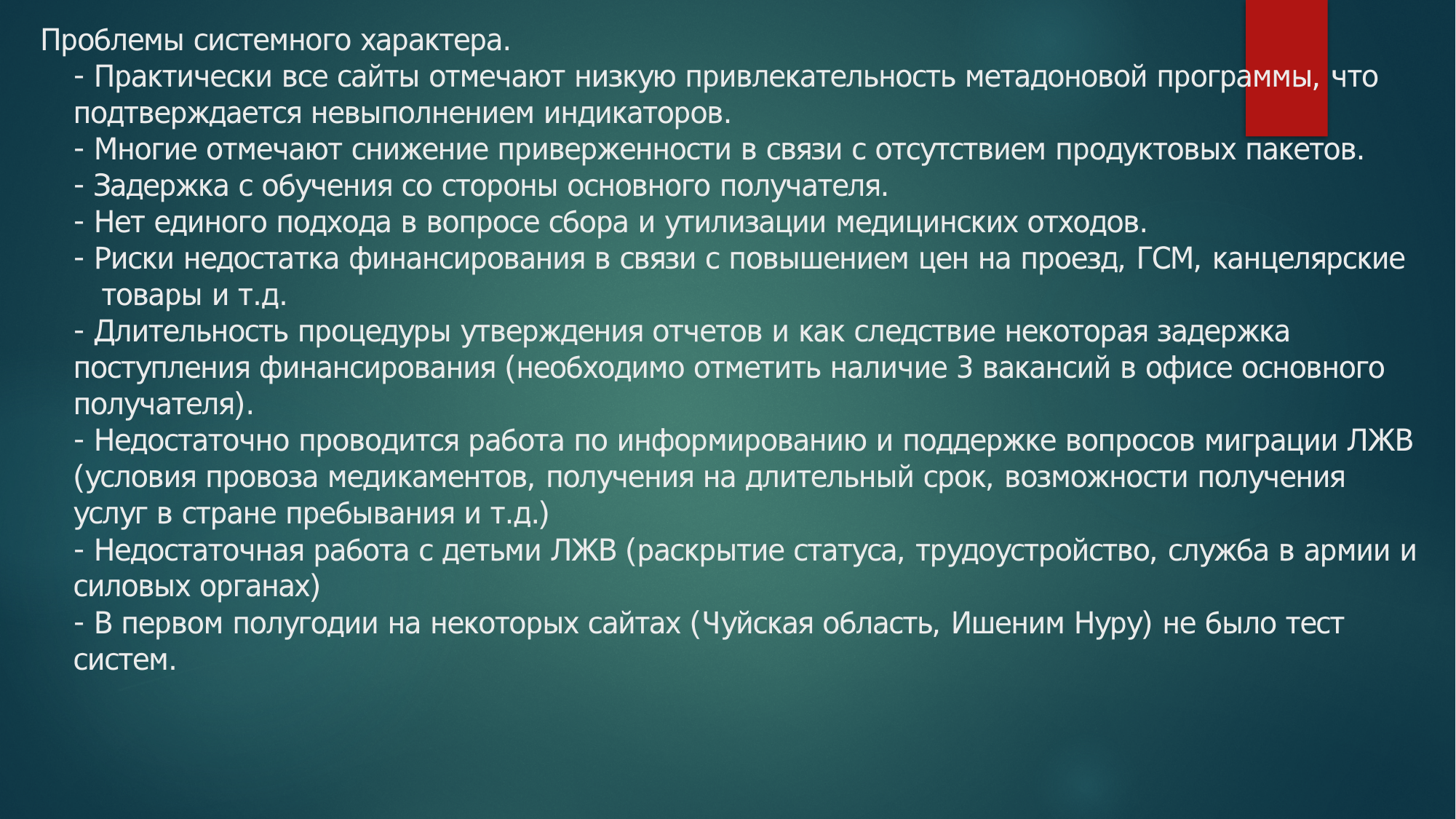

# Проблемы системного характера. - Практически все сайты отмечают низкую привлекательность метадоновой программы, что подтверждается невыполнением индикаторов. - Многие отмечают снижение приверженности в связи с отсутствием продуктовых пакетов. - Задержка с обучения со стороны основного получателя. - Нет единого подхода в вопросе сбора и утилизации медицинских отходов. - Риски недостатка финансирования в связи с повышением цен на проезд, ГСМ, канцелярские      товары и т.д. - Длительность процедуры утверждения отчетов и как следствие некоторая задержка поступления финансирования (необходимо отметить наличие 3 вакансий в офисе основного получателя). - Недостаточно проводится работа по информированию и поддержке вопросов миграции ЛЖВ (условия провоза медикаментов, получения на длительный срок, возможности получения услуг в стране пребывания и т.д.) - Недостаточная работа с детьми ЛЖВ (раскрытие статуса, трудоустройство, служба в армии и силовых органах) - В первом полугодии на некоторых сайтах (Чуйская область, Ишеним Нуру) не было тест систем.